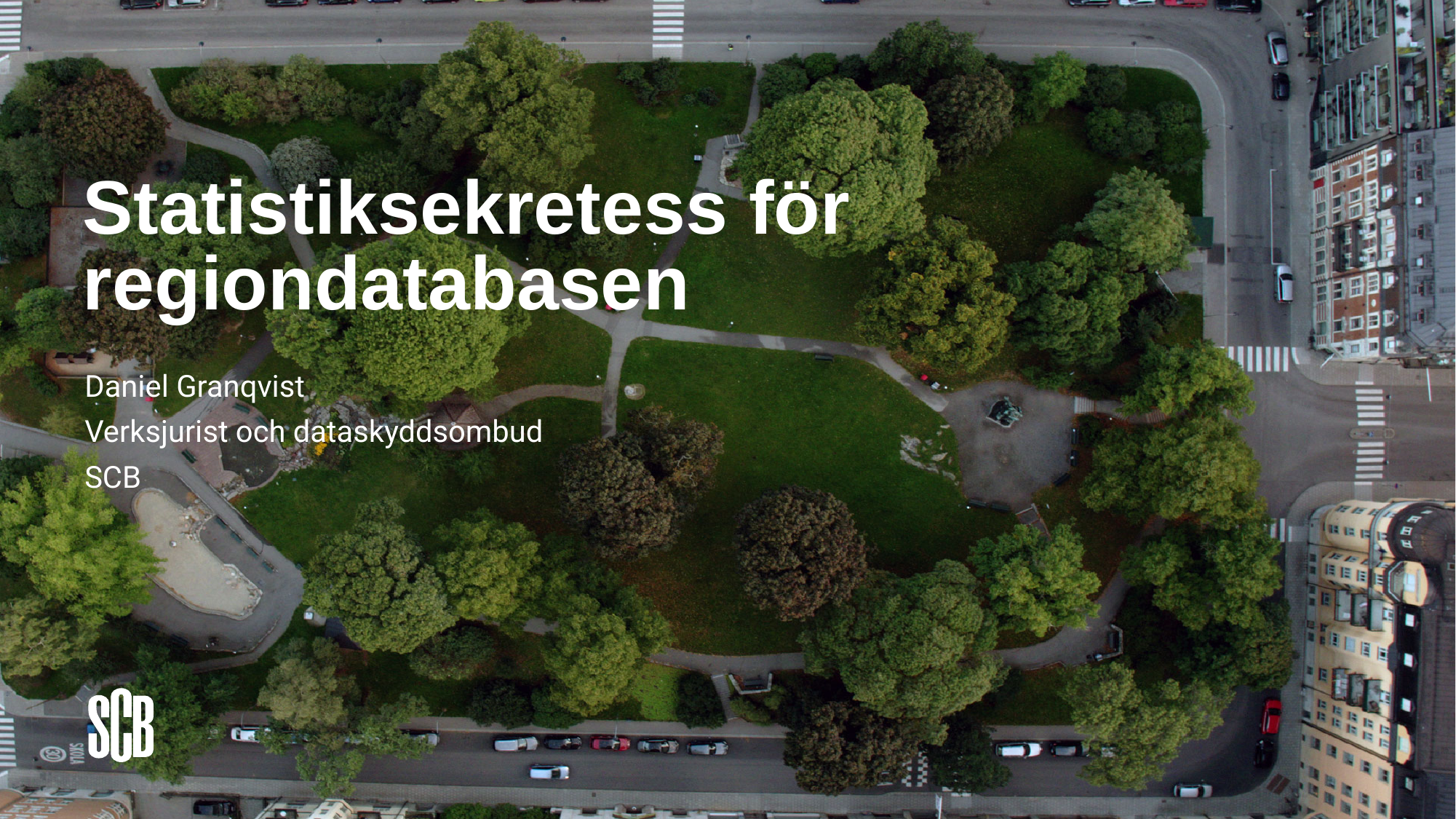

# Statistiksekretess för regiondatabasen
Daniel Granqvist
Verksjurist och dataskyddsombud
SCB